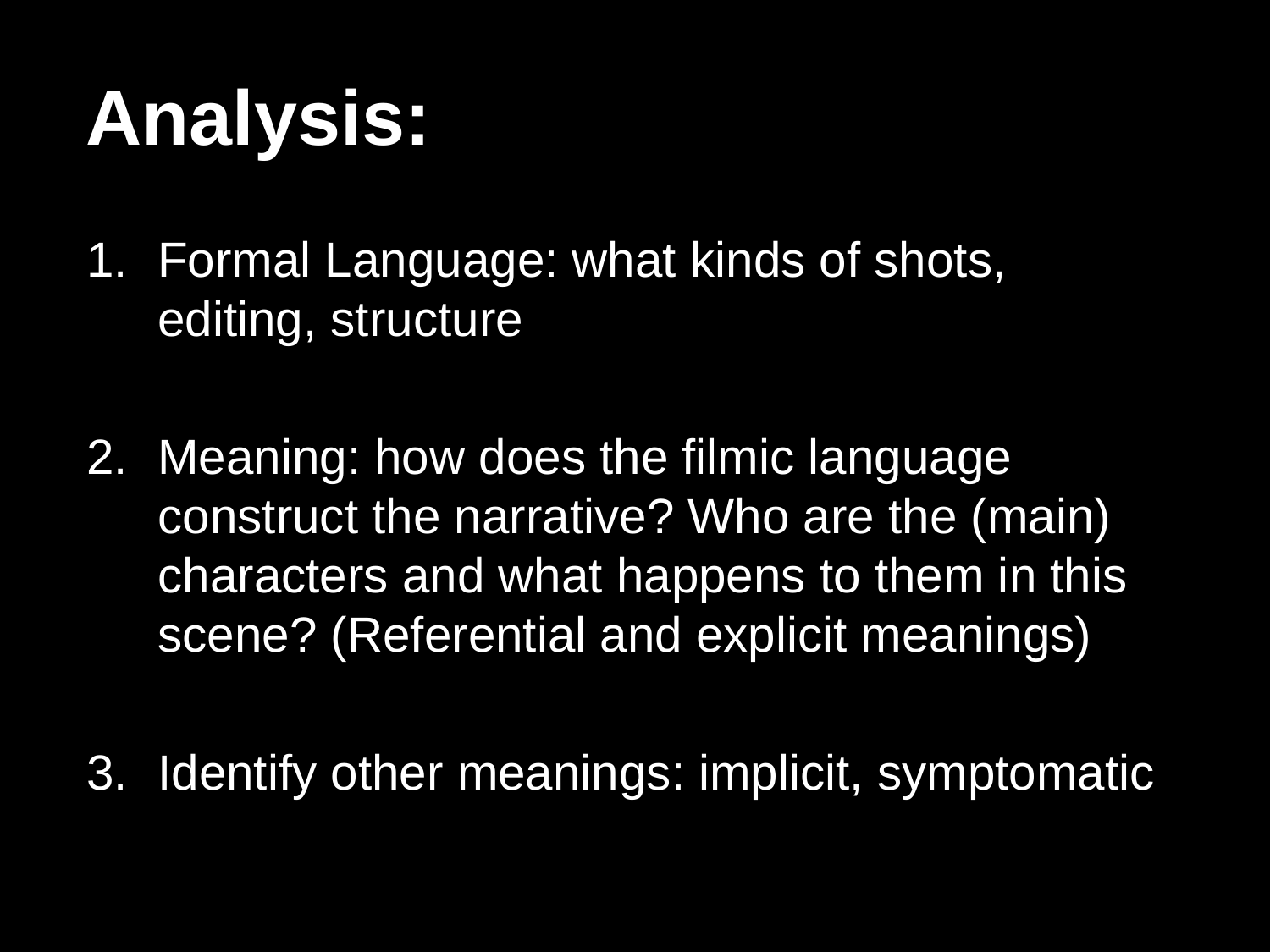

Analysis:
Formal Language: what kinds of shots, editing, structure

Meaning: how does the filmic language construct the narrative? Who are the (main) characters and what happens to them in this scene? (Referential and explicit meanings)

Identify other meanings: implicit, symptomatic